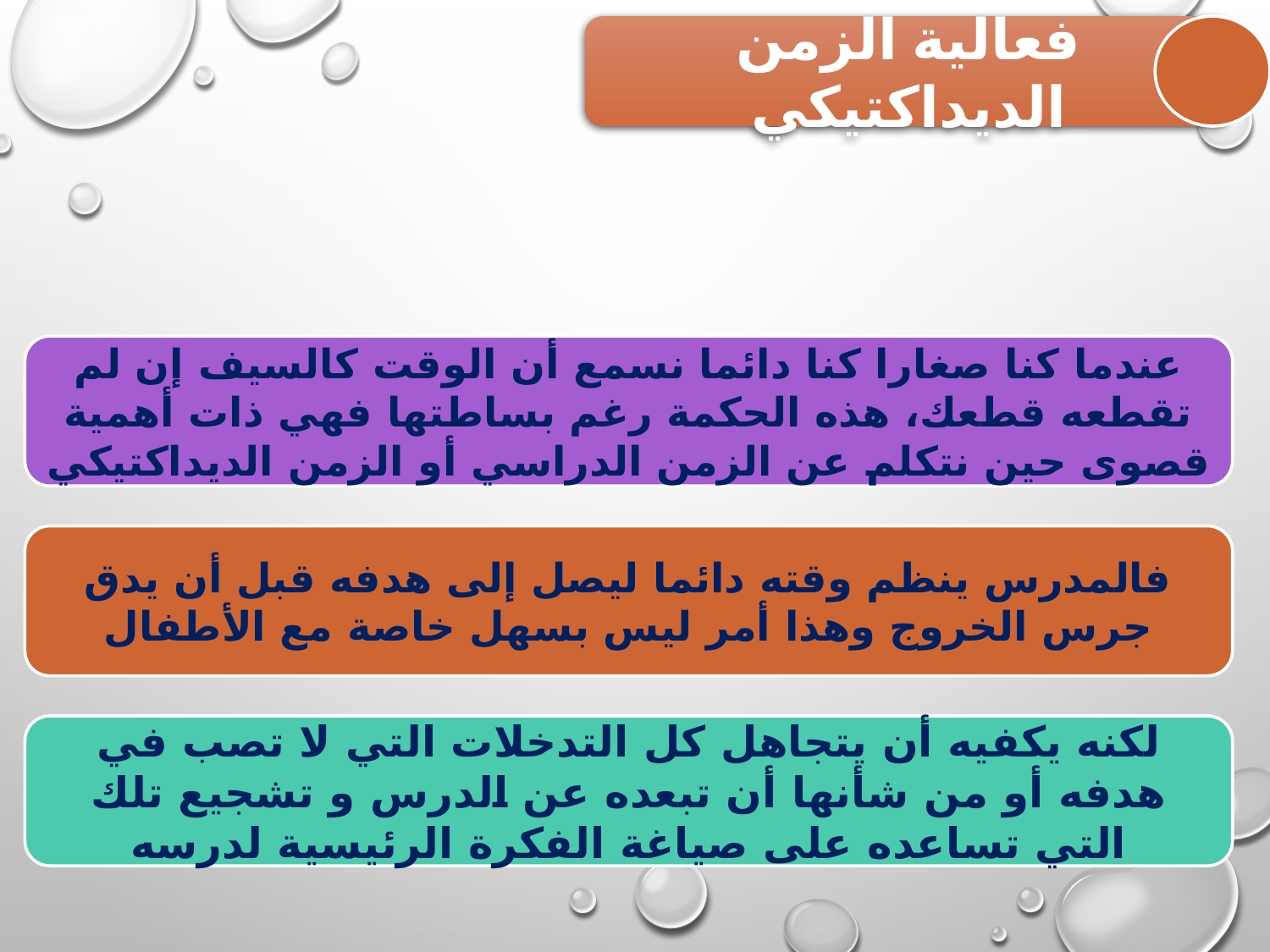

فعالية الزمن الديداكتيكي

عندما كنا صغارا كنا دائما نسمع أن الوقت كالسيف إن لم تقطعه قطعك، هذه الحكمة رغم بساطتها فهي ذات أهمية قصوى حين نتكلم عن الزمن الدراسي أو الزمن الديداكتيكي
فالمدرس ينظم وقته دائما ليصل إلى هدفه قبل أن يدق جرس الخروج وهذا أمر ليس بسهل خاصة مع الأطفال
لكنه يكفيه أن يتجاهل كل التدخلات التي لا تصب في هدفه أو من شأنها أن تبعده عن الدرس و تشجيع تلك التي تساعده على صياغة الفكرة الرئيسية لدرسه